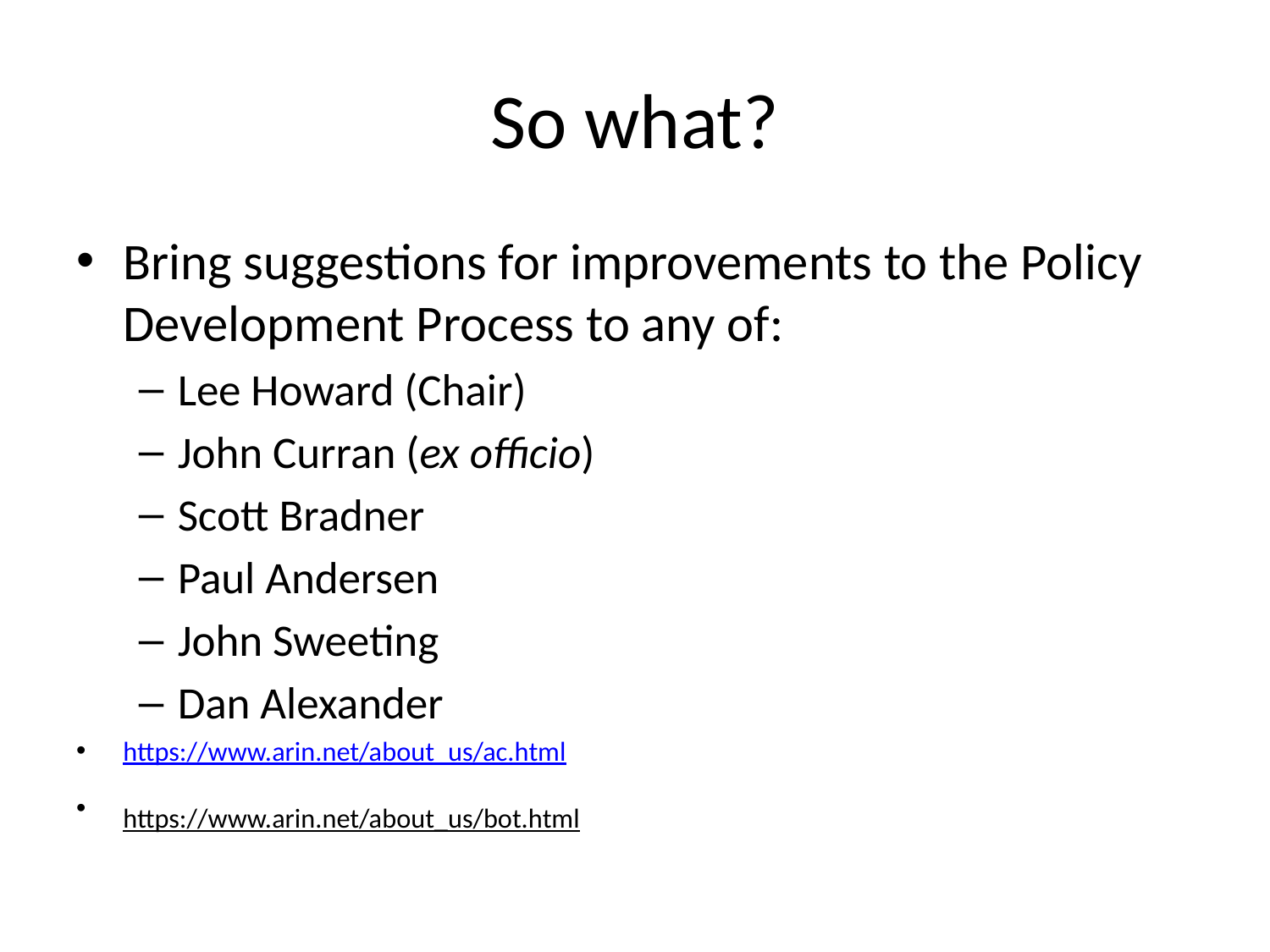

# So what?
Bring suggestions for improvements to the Policy Development Process to any of:
Lee Howard (Chair)
John Curran (ex officio)
Scott Bradner
Paul Andersen
John Sweeting
Dan Alexander
https://www.arin.net/about_us/ac.html
https://www.arin.net/about_us/bot.html